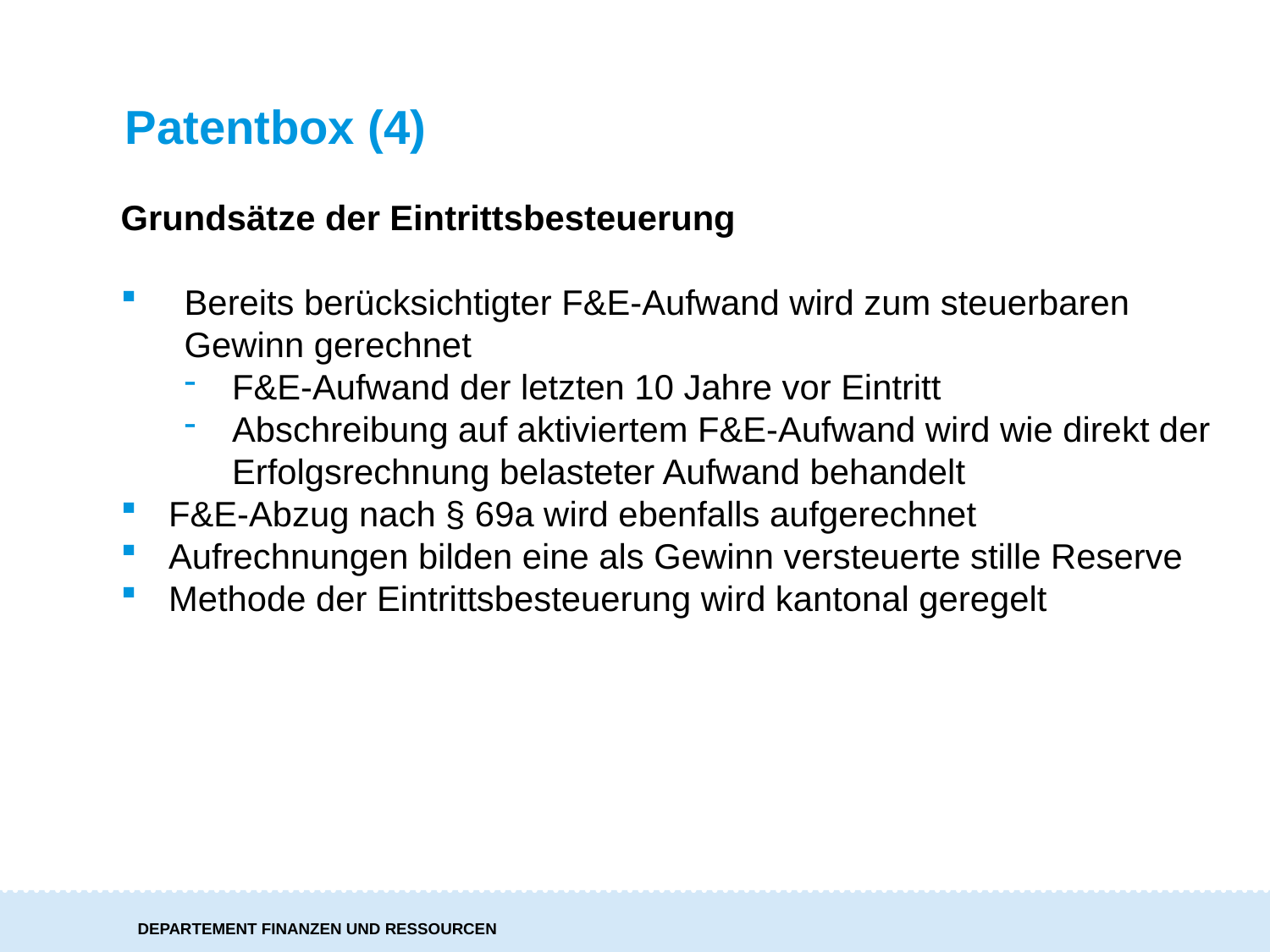

# Patentbox (4)
Grundsätze der Eintrittsbesteuerung

Bereits berücksichtigter F&E-Aufwand wird zum steuerbaren Gewinn gerechnet
F&E-Aufwand der letzten 10 Jahre vor Eintritt
Abschreibung auf aktiviertem F&E-Aufwand wird wie direkt der Erfolgsrechnung belasteter Aufwand behandelt
F&E-Abzug nach § 69a wird ebenfalls aufgerechnet
Aufrechnungen bilden eine als Gewinn versteuerte stille Reserve
Methode der Eintrittsbesteuerung wird kantonal geregelt